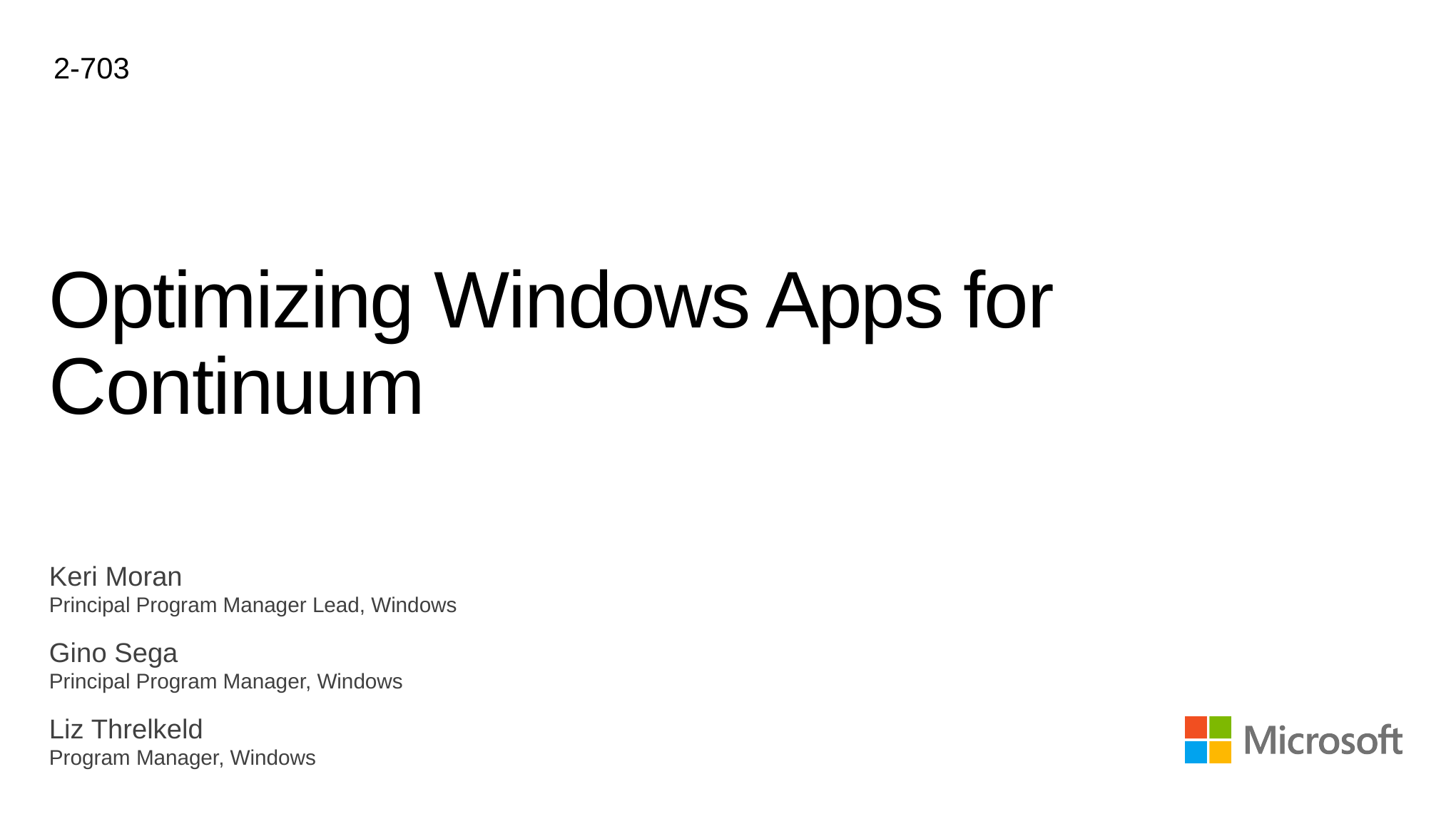

2-703
# Optimizing Windows Apps for Continuum
Keri Moran
Principal Program Manager Lead, Windows

Gino Sega
Principal Program Manager, Windows

Liz Threlkeld
Program Manager, Windows